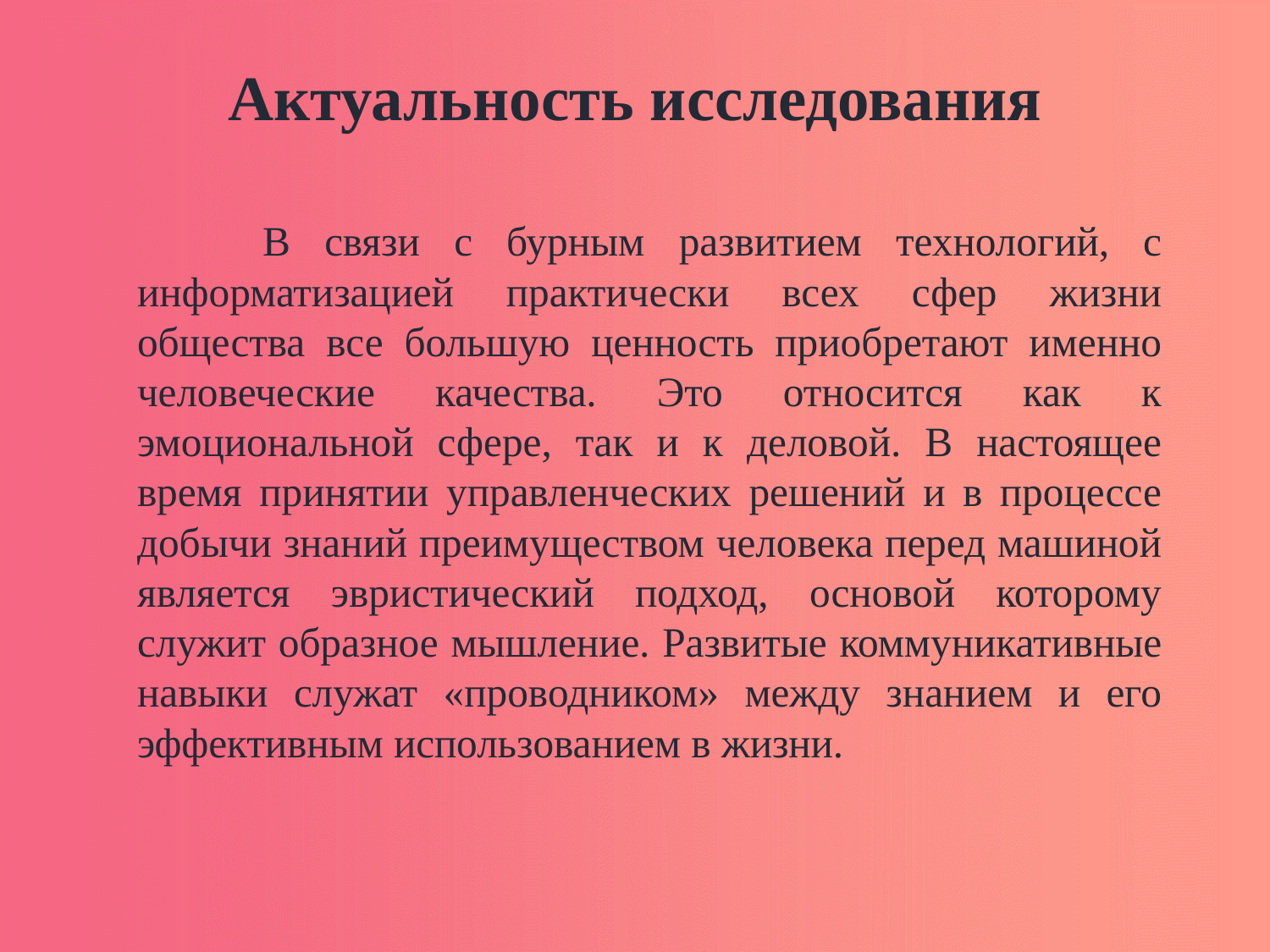

# Актуальность исследования
     В связи с бурным развитием технологий, с информатизацией практически всех сфер жизни общества все большую ценность приобретают именно человеческие качества. Это относится как к эмоциональной сфере, так и к деловой. В настоящее время принятии управленческих решений и в процессе добычи знаний преимуществом человека перед машиной является эвристический подход, основой которому служит образное мышление. Развитые коммуникативные навыки служат «проводником» между знанием и его эффективным использованием в жизни.